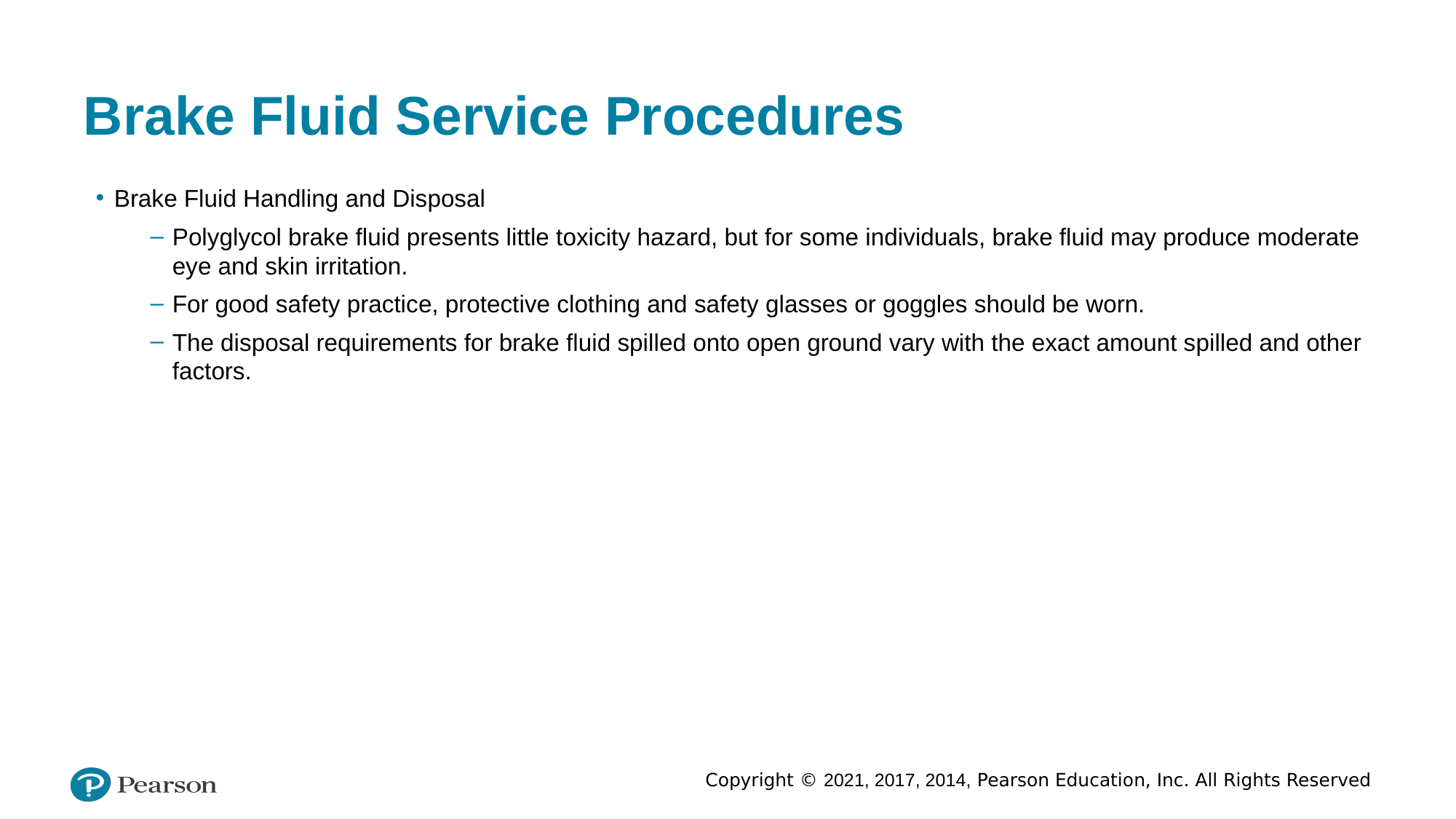

# Brake Fluid Service Procedures
Brake Fluid Handling and Disposal
Polyglycol brake fluid presents little toxicity hazard, but for some individuals, brake fluid may produce moderate eye and skin irritation.
For good safety practice, protective clothing and safety glasses or goggles should be worn.
The disposal requirements for brake fluid spilled onto open ground vary with the exact amount spilled and other factors.